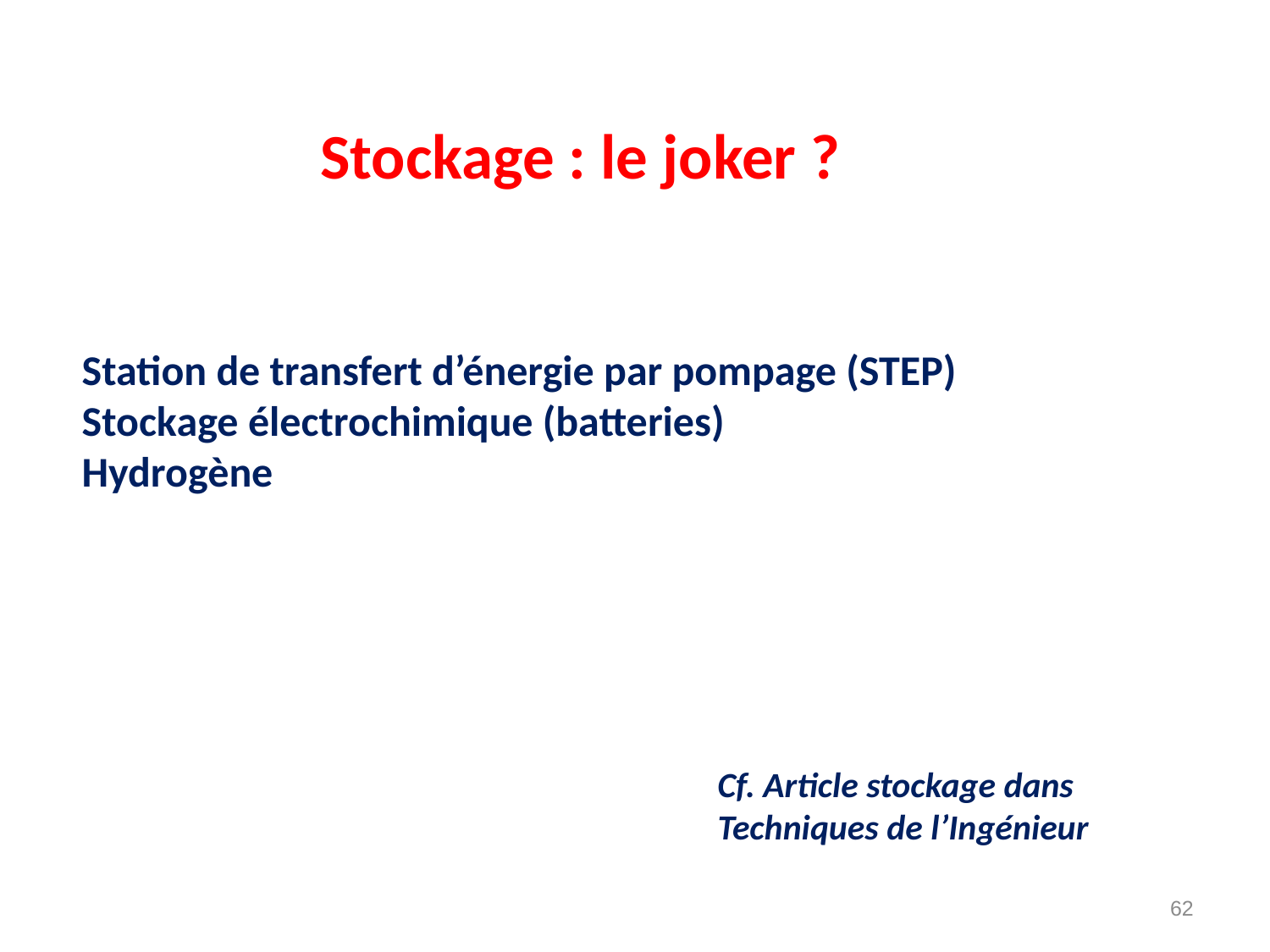

Stockage : le joker ?
Station de transfert d’énergie par pompage (STEP)
Stockage électrochimique (batteries)
Hydrogène

Cf. Article stockage dans Techniques de l’Ingénieur

62